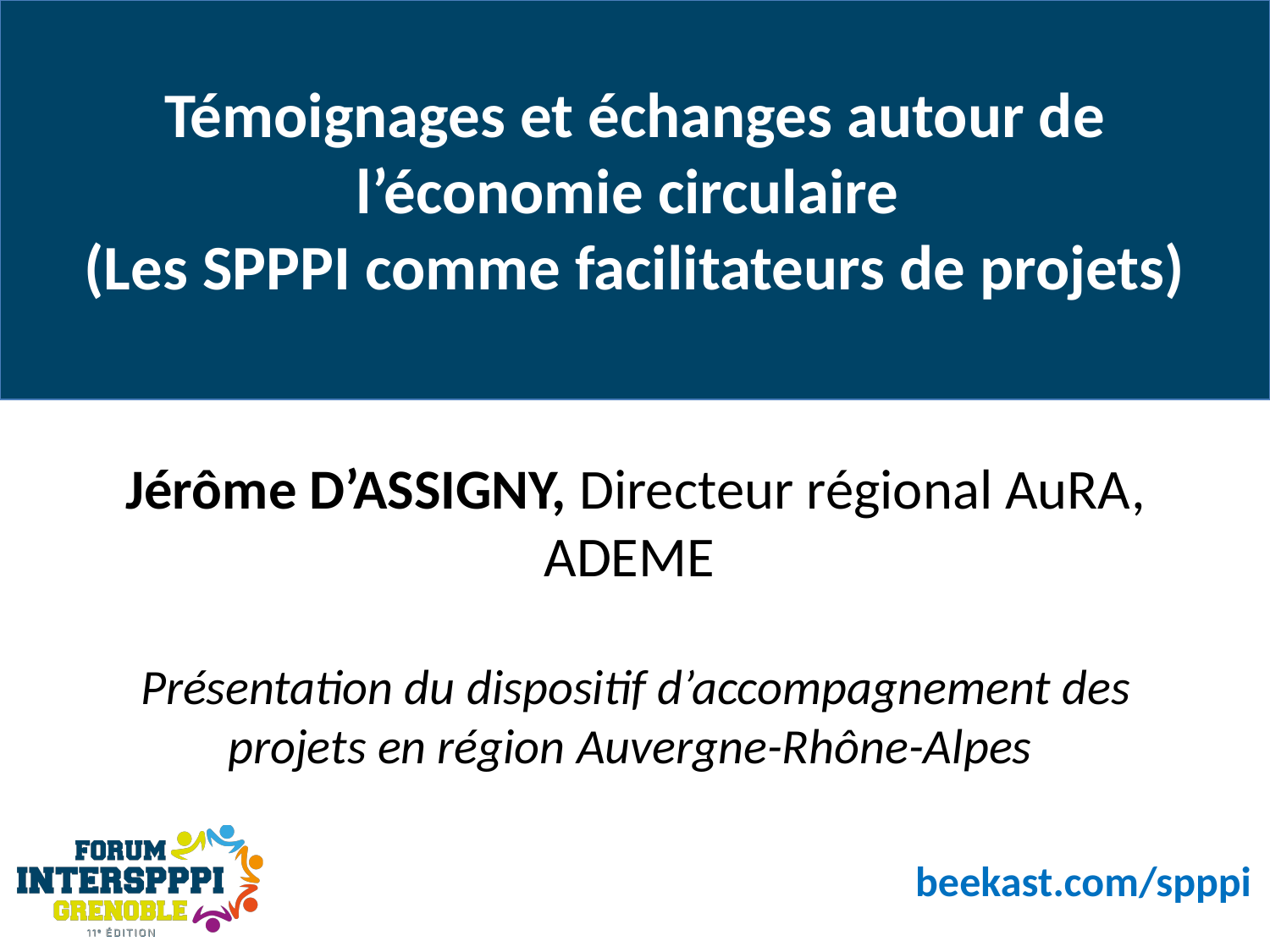

Témoignages et échanges autour de l’économie circulaire
(Les SPPPI comme facilitateurs de projets)

Jérôme D’ASSIGNY, Directeur régional AuRA, ADEME

Présentation du dispositif d’accompagnement des projets en région Auvergne-Rhône-Alpes

beekast.com/spppi